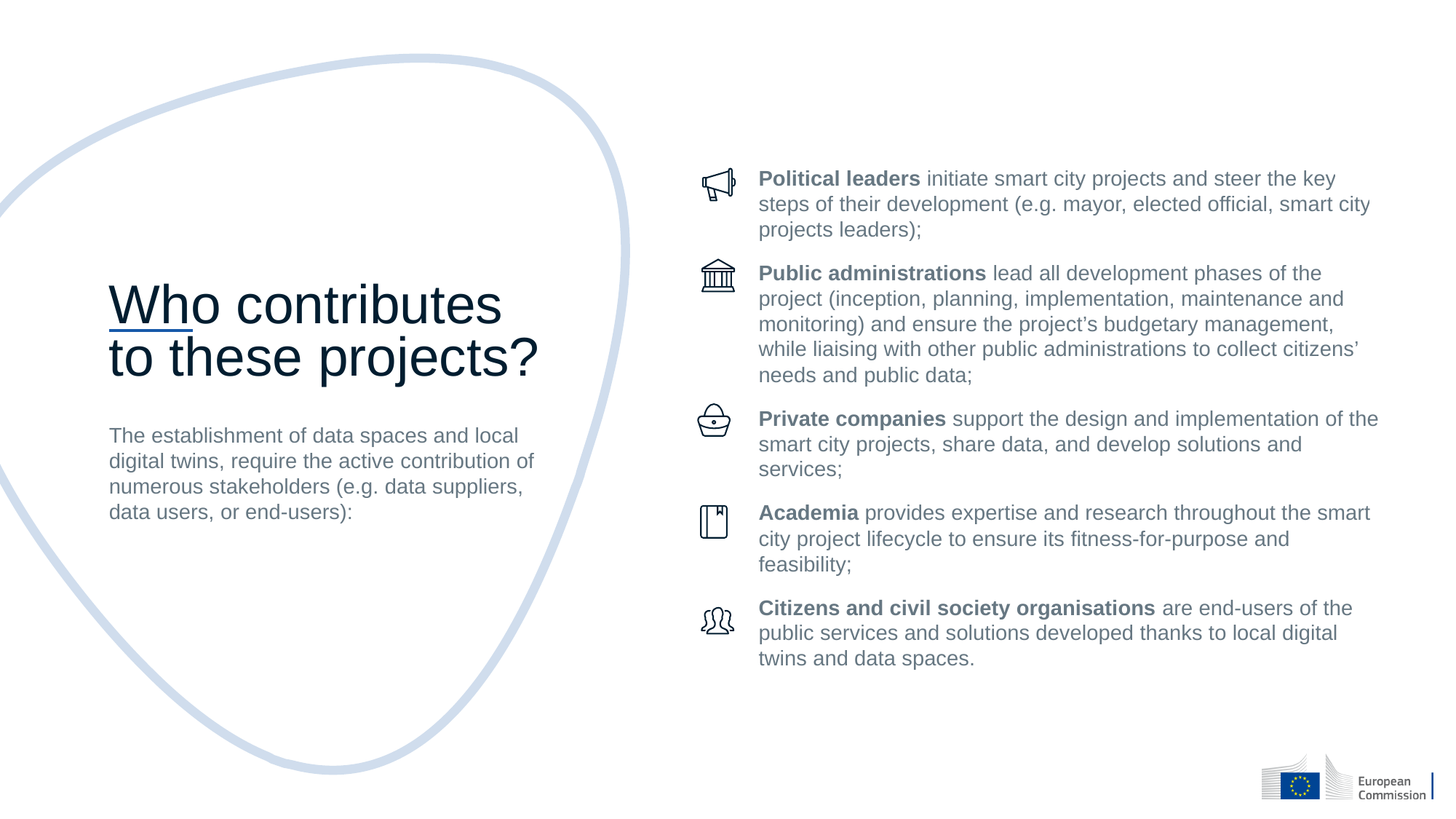

Political leaders initiate smart city projects and steer the key steps of their development (e.g. mayor, elected official, smart city projects leaders);
Public administrations lead all development phases of the project (inception, planning, implementation, maintenance and monitoring) and ensure the project’s budgetary management, while liaising with other public administrations to collect citizens’ needs and public data;
Private companies support the design and implementation of the smart city projects, share data, and develop solutions and services;
Academia provides expertise and research throughout the smart city project lifecycle to ensure its fitness-for-purpose and feasibility;
Citizens and civil society organisations are end-users of the public services and solutions developed thanks to local digital twins and data spaces.

Who contributes
to these projects?

The establishment of data spaces and local digital twins, require the active contribution of numerous stakeholders (e.g. data suppliers, data users, or end-users):